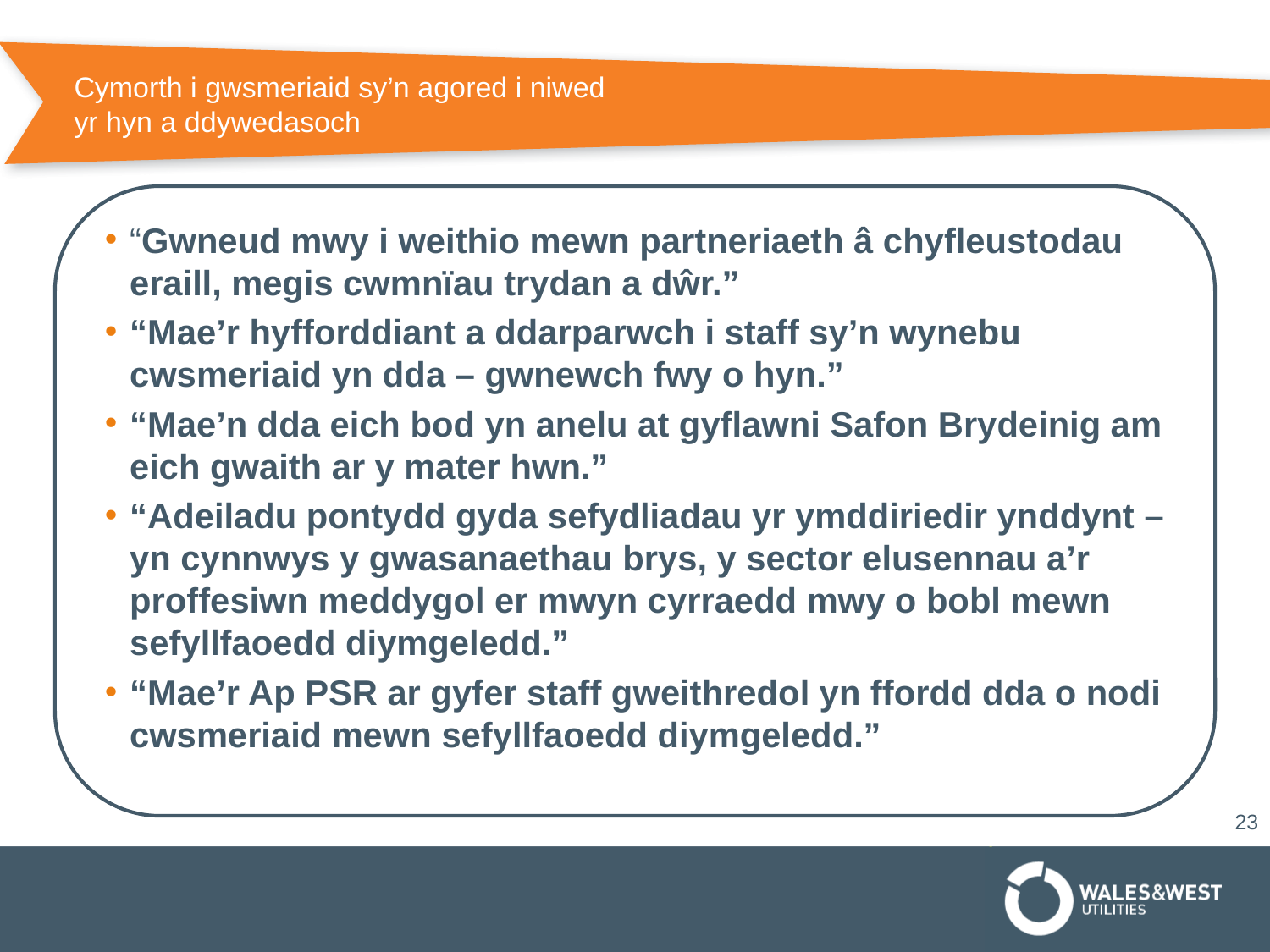

# Cymorth i gwsmeriaid sy’n agored i niwed yr hyn a ddywedasoch

“Gwneud mwy i weithio mewn partneriaeth â chyfleustodau eraill, megis cwmnïau trydan a dŵr.”
“Mae’r hyfforddiant a ddarparwch i staff sy’n wynebu cwsmeriaid yn dda – gwnewch fwy o hyn.”
“Mae’n dda eich bod yn anelu at gyflawni Safon Brydeinig am eich gwaith ar y mater hwn.”
“Adeiladu pontydd gyda sefydliadau yr ymddiriedir ynddynt – yn cynnwys y gwasanaethau brys, y sector elusennau a’r proffesiwn meddygol er mwyn cyrraedd mwy o bobl mewn sefyllfaoedd diymgeledd.”
“Mae’r Ap PSR ar gyfer staff gweithredol yn ffordd dda o nodi cwsmeriaid mewn sefyllfaoedd diymgeledd.”
23